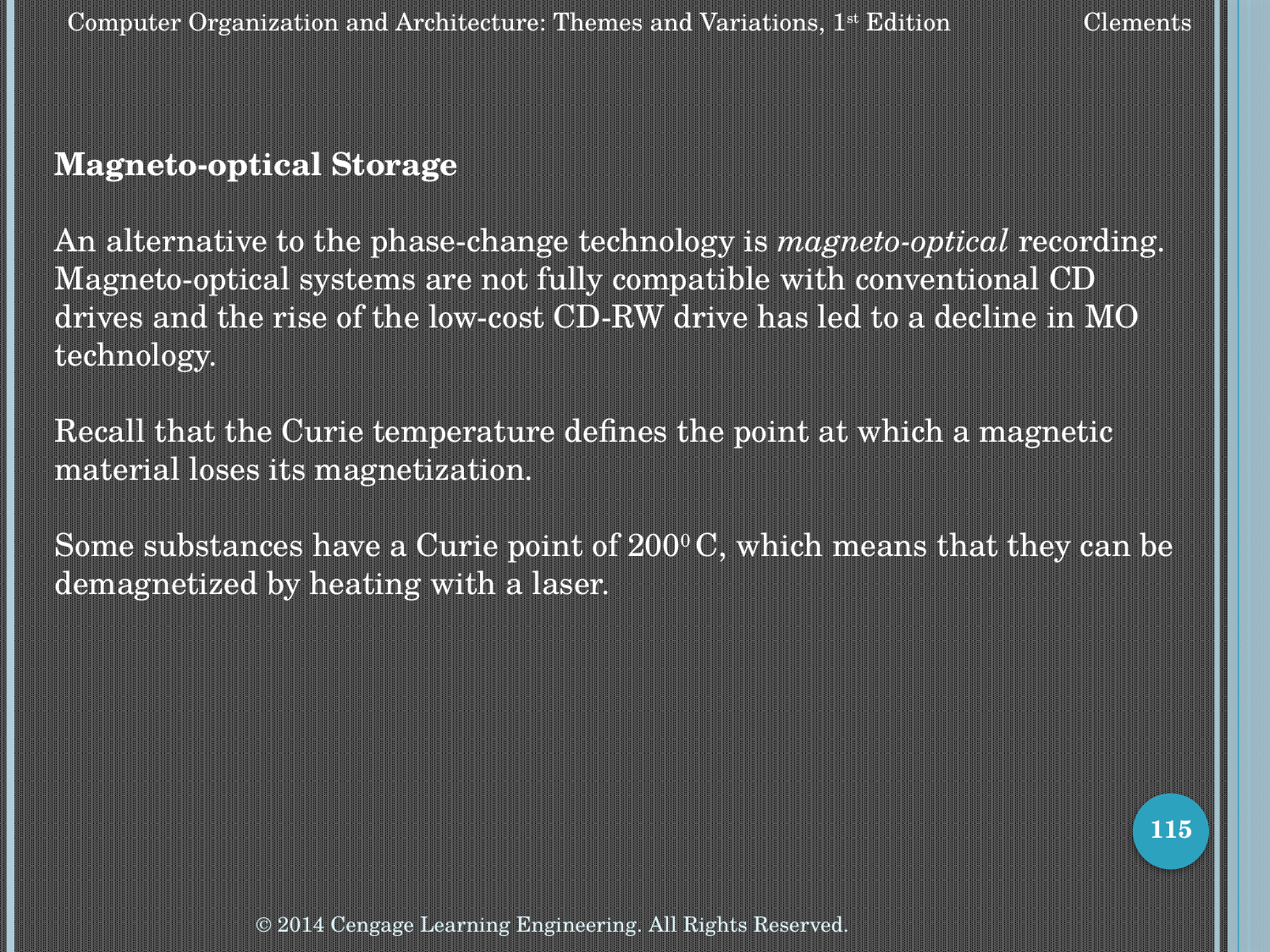

Computer Organization and Architecture: Themes and Variations, 1st Edition 	Clements
Magneto-optical Storage

An alternative to the phase-change technology is magneto-optical recording. Magneto-optical systems are not fully compatible with conventional CD drives and the rise of the low-cost CD-RW drive has led to a decline in MO technology.

Recall that the Curie temperature defines the point at which a magnetic material loses its magnetization.

Some substances have a Curie point of 2000 C, which means that they can be demagnetized by heating with a laser.
115
© 2014 Cengage Learning Engineering. All Rights Reserved.